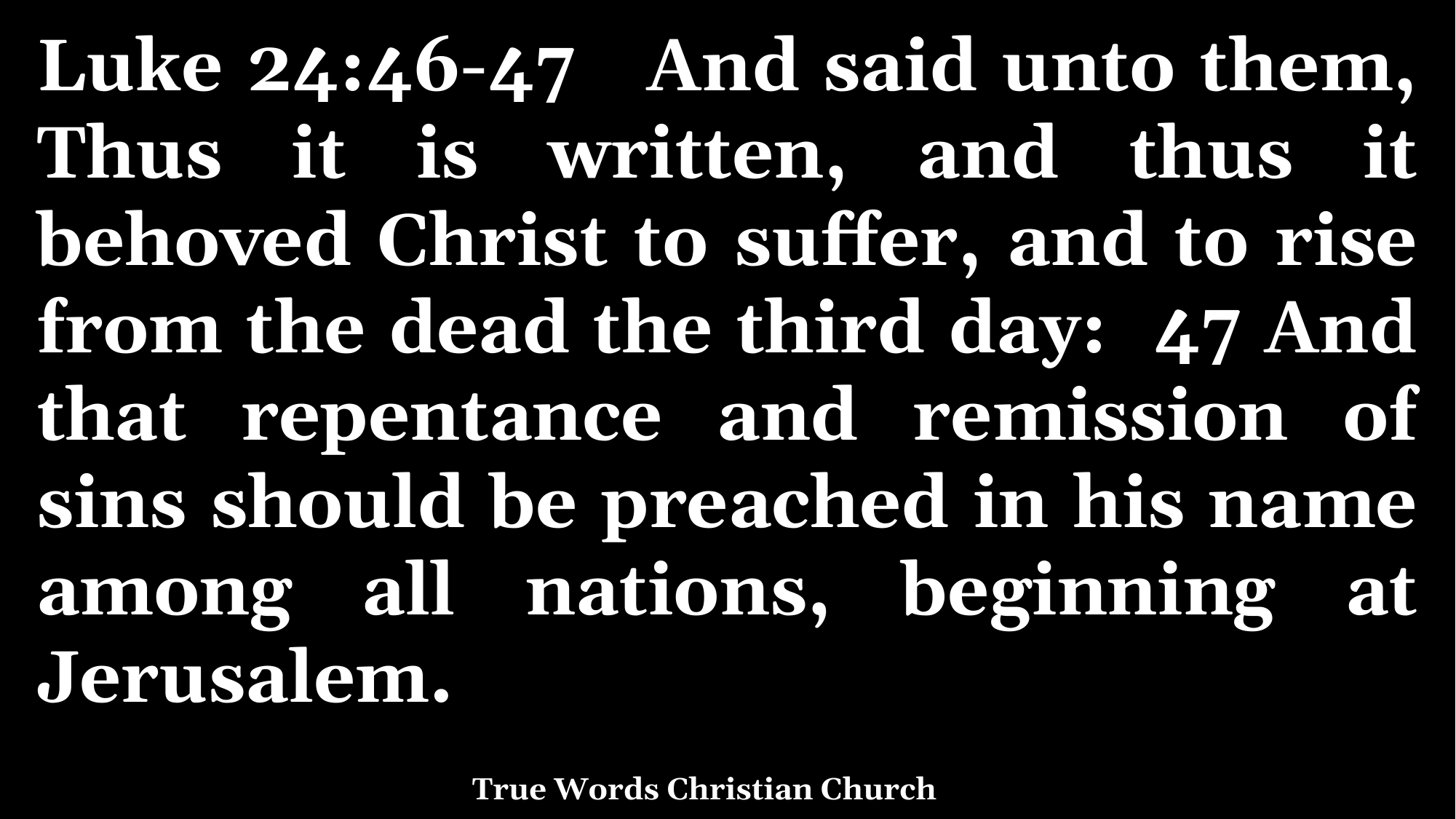

Luke 24:46-47   And said unto them, Thus it is written, and thus it behoved Christ to suffer, and to rise from the dead the third day:  47 And that repentance and remission of sins should be preached in his name among all nations, beginning at Jerusalem.
True Words Christian Church